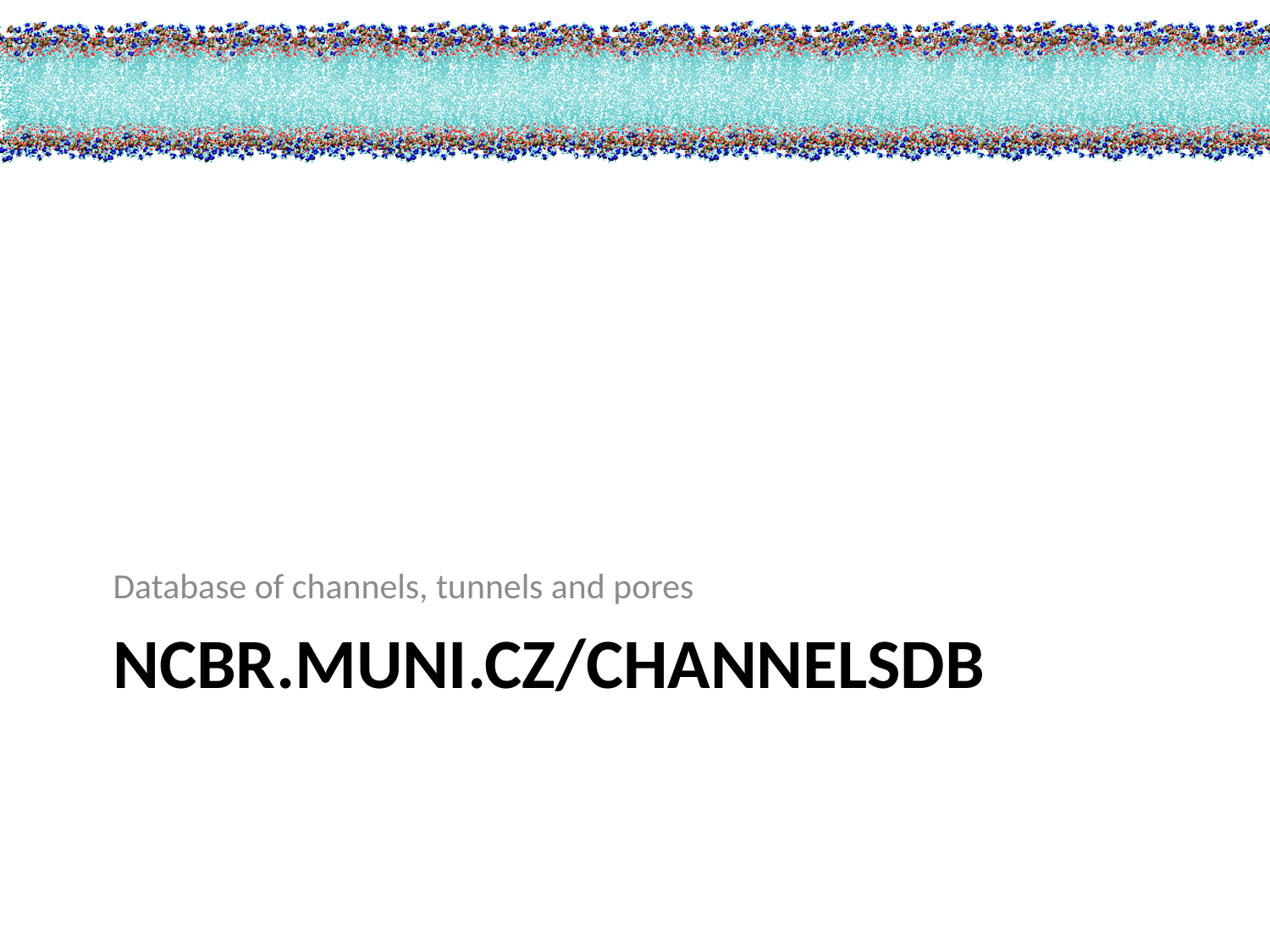

Database of channels, tunnels and pores
# ncbr.muni.cz/ChannelsDB